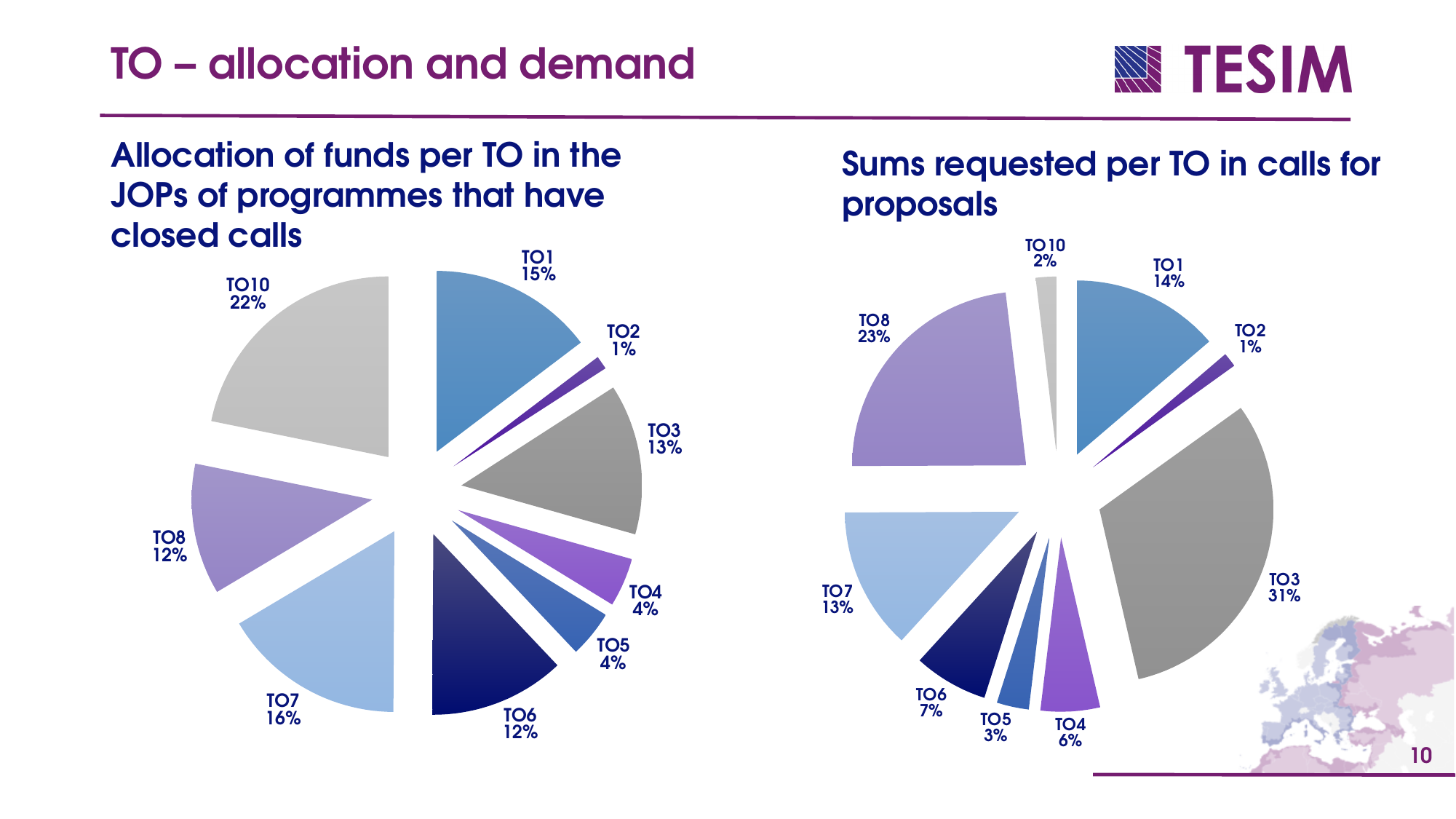

TO – allocation and demand
Allocation of funds per TO in the JOPs of programmes that have closed calls
Sums requested per TO in calls for proposals

### Chart

| Category |  |
|---|---|
| TO1 | 55395058.41 |
| TO2 | 4554493.999999999 |
| TO3 | 50873213.47 |
| TO4 | 16500000.000000002 |
| TO5 | 15828639.540000001 |
| TO6 | 45817377.28 |
| TO7 | 61788001.589999996 |
| TO8 | 44270782.82 |
| TO10 | 82265032.07000001 |

### Chart

| Category |  |
|---|---|
| TO1 | 237347332.49999994 |
| TO2 | 23095214.0 |
| TO3 | 540557607.0 |
| TO4 | 95267766.05 |
| TO5 | 51603849.92999999 |
| TO6 | 118916524.74999999 |
| TO7 | 227167701.99999997 |
| TO8 | 400180000.0 |
| TO10 | 32594642.0 |